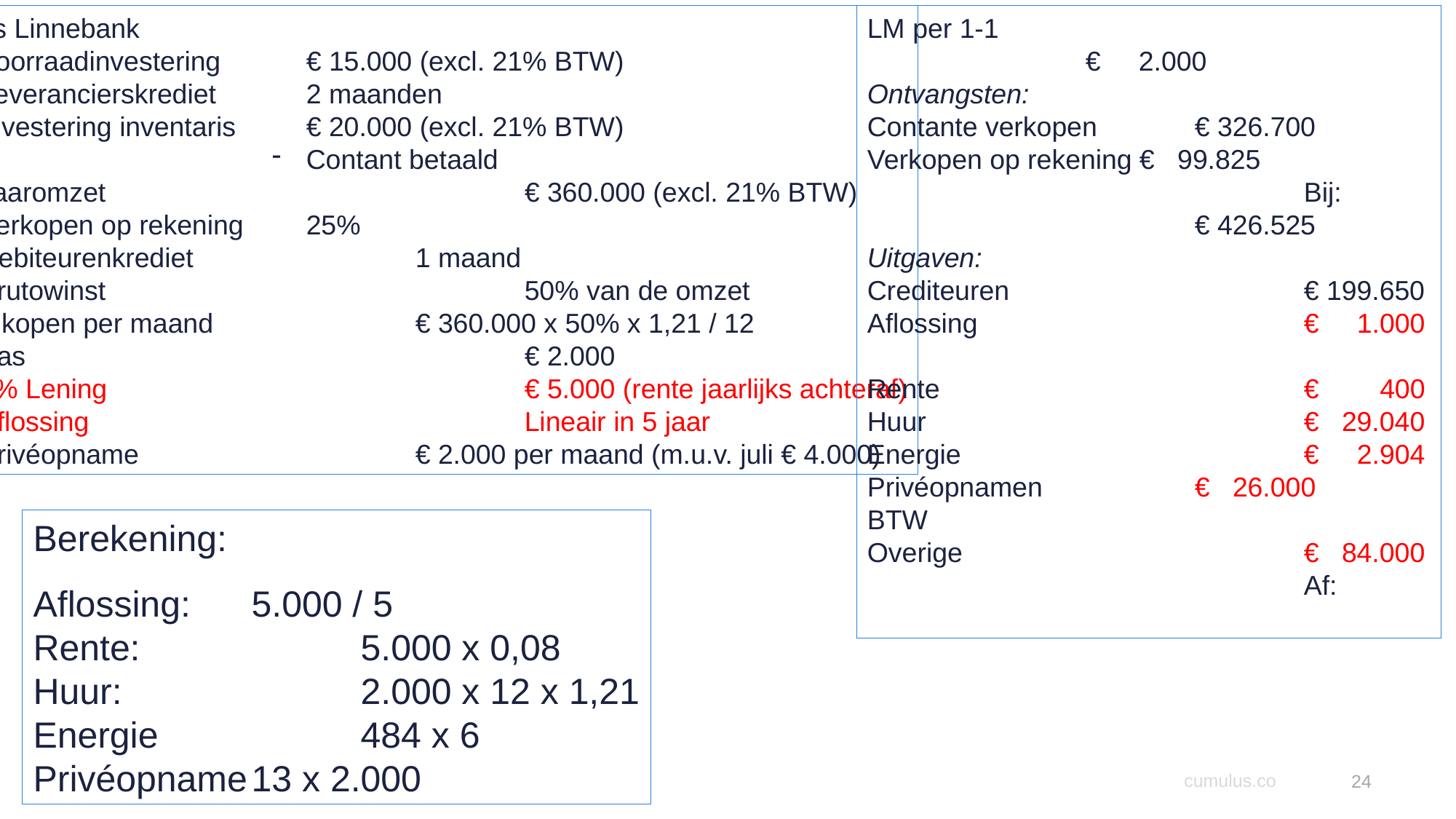

Kees Linnebank
Voorraadinvestering 	€ 15.000 (excl. 21% BTW)
Leverancierskrediet 	2 maanden
Investering inventaris 	€ 20.000 (excl. 21% BTW)
Contant betaald
Jaaromzet				€ 360.000 (excl. 21% BTW)
Verkopen op rekening	25%
Debiteurenkrediet 		1 maand
Brutowinst				50% van de omzet
Inkopen per maand		€ 360.000 x 50% x 1,21 / 12
Kas					€ 2.000
8% Lening				€ 5.000 (rente jaarlijks achteraf)
Aflossing				Lineair in 5 jaar
Privéopname			€ 2.000 per maand (m.u.v. juli € 4.000)
LM per 1-1						€     2.000
Ontvangsten:
Contante verkopen	€ 326.700
Verkopen op rekening €   99.825
				Bij:				€ 426.525
Uitgaven:
Crediteuren			€ 199.650
Aflossing			€     1.000
Rente				€        400
Huur				€   29.040
Energie				€     2.904
Privéopnamen		€   26.000
BTW
Overige				€   84.000
				Af:

Berekening:

Aflossing: 	5.000 / 5
Rente:			5.000 x 0,08
Huur:			2.000 x 12 x 1,21
Energie		484 x 6
Privéopname	13 x 2.000
24